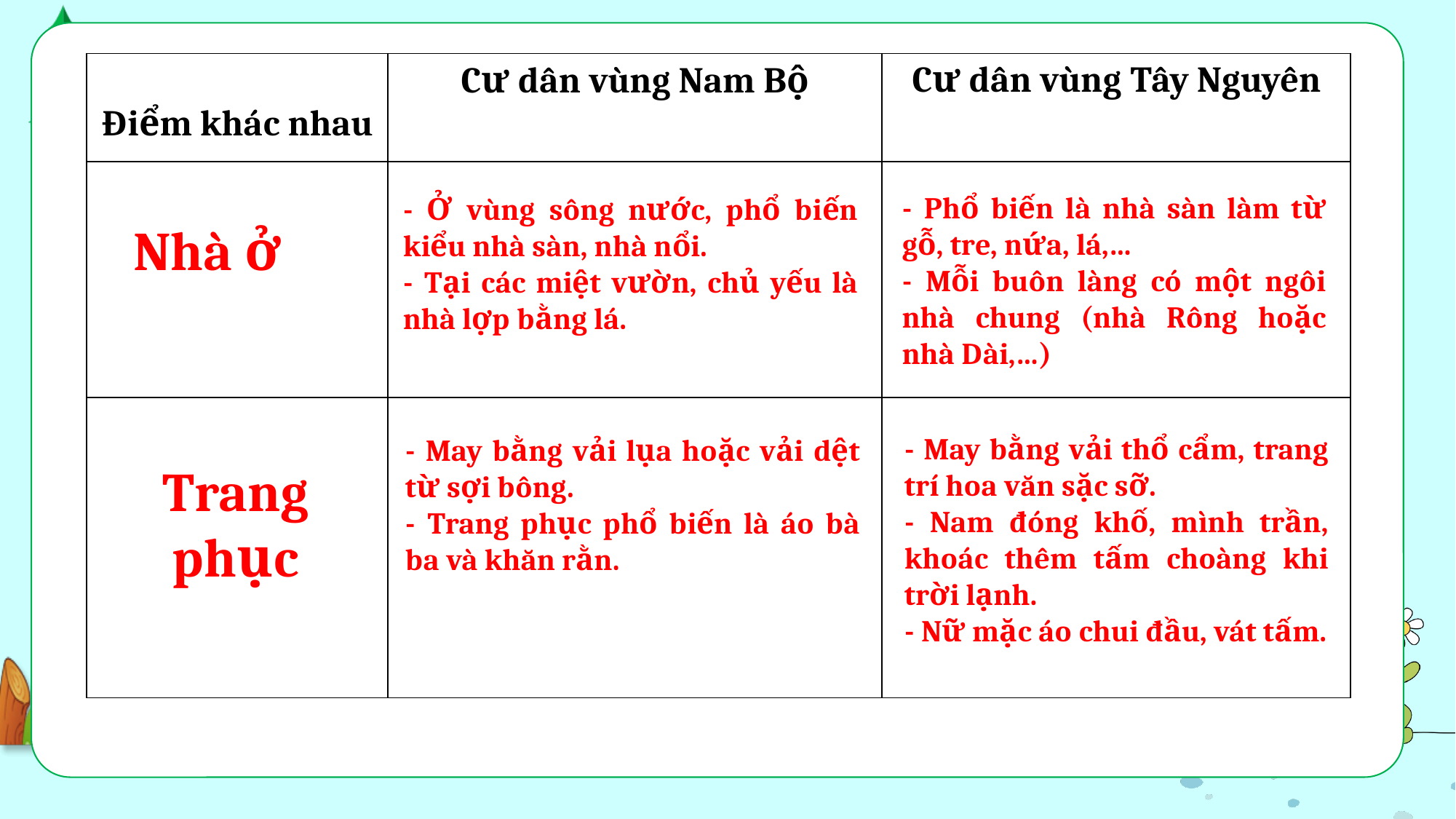

| Điểm khác nhau | Cư dân vùng Nam Bộ | Cư dân vùng Tây Nguyên |
| --- | --- | --- |
|  |  |  |
|  |  |  |
- Phổ biến là nhà sàn làm từ gỗ, tre, nứa, lá,…
- Mỗi buôn làng có một ngôi nhà chung (nhà Rông hoặc nhà Dài,…)
- Ở vùng sông nước, phổ biến kiểu nhà sàn, nhà nổi.
- Tại các miệt vườn, chủ yếu là nhà lợp bằng lá.
Nhà ở
- May bằng vải thổ cẩm, trang trí hoa văn sặc sỡ.
- Nam đóng khố, mình trần, khoác thêm tấm choàng khi trời lạnh.
- Nữ mặc áo chui đầu, vát tấm.
- May bằng vải lụa hoặc vải dệt từ sợi bông.
- Trang phục phổ biến là áo bà ba và khăn rằn.
Trang phục